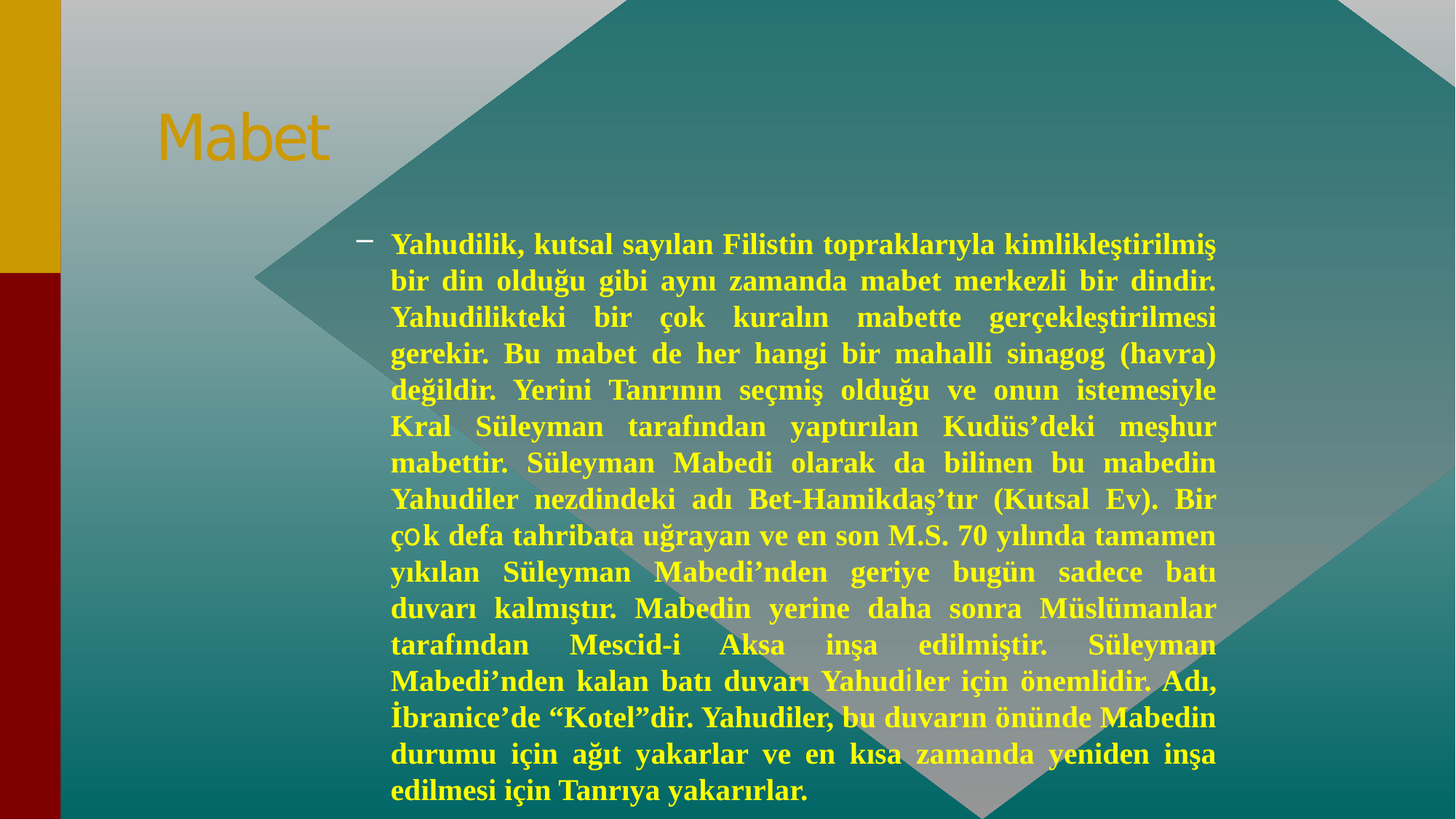

# Mabet
Yahudilik, kutsal sayılan Filistin topraklarıyla kimlikleştirilmiş bir din olduğu gibi aynı zamanda mabet merkezli bir dindir. Yahudilikteki bir çok kuralın mabette gerçekleştirilmesi gerekir. Bu mabet de her hangi bir mahalli sinagog (havra) değildir. Yerini Tanrının seçmiş olduğu ve onun istemesiyle Kral Süleyman tarafından yaptırılan Kudüs’deki meşhur mabettir. Süleyman Mabedi olarak da bilinen bu mabedin Yahudiler nezdindeki adı Bet-Hamikdaş’tır (Kutsal Ev). Bir çok defa tahribata uğrayan ve en son M.S. 70 yılında tamamen yıkılan Süleyman Mabedi’nden geriye bugün sadece batı duvarı kalmıştır. Mabedin yerine daha sonra Müslümanlar tarafından Mescid-i Aksa inşa edilmiştir. Süleyman Mabedi’nden kalan batı duvarı Yahudiler için önemlidir. Adı, İbranice’de “Kotel”dir. Yahudiler, bu duvarın önünde Mabedin durumu için ağıt yakarlar ve en kısa zamanda yeniden inşa edilmesi için Tanrıya yakarırlar.